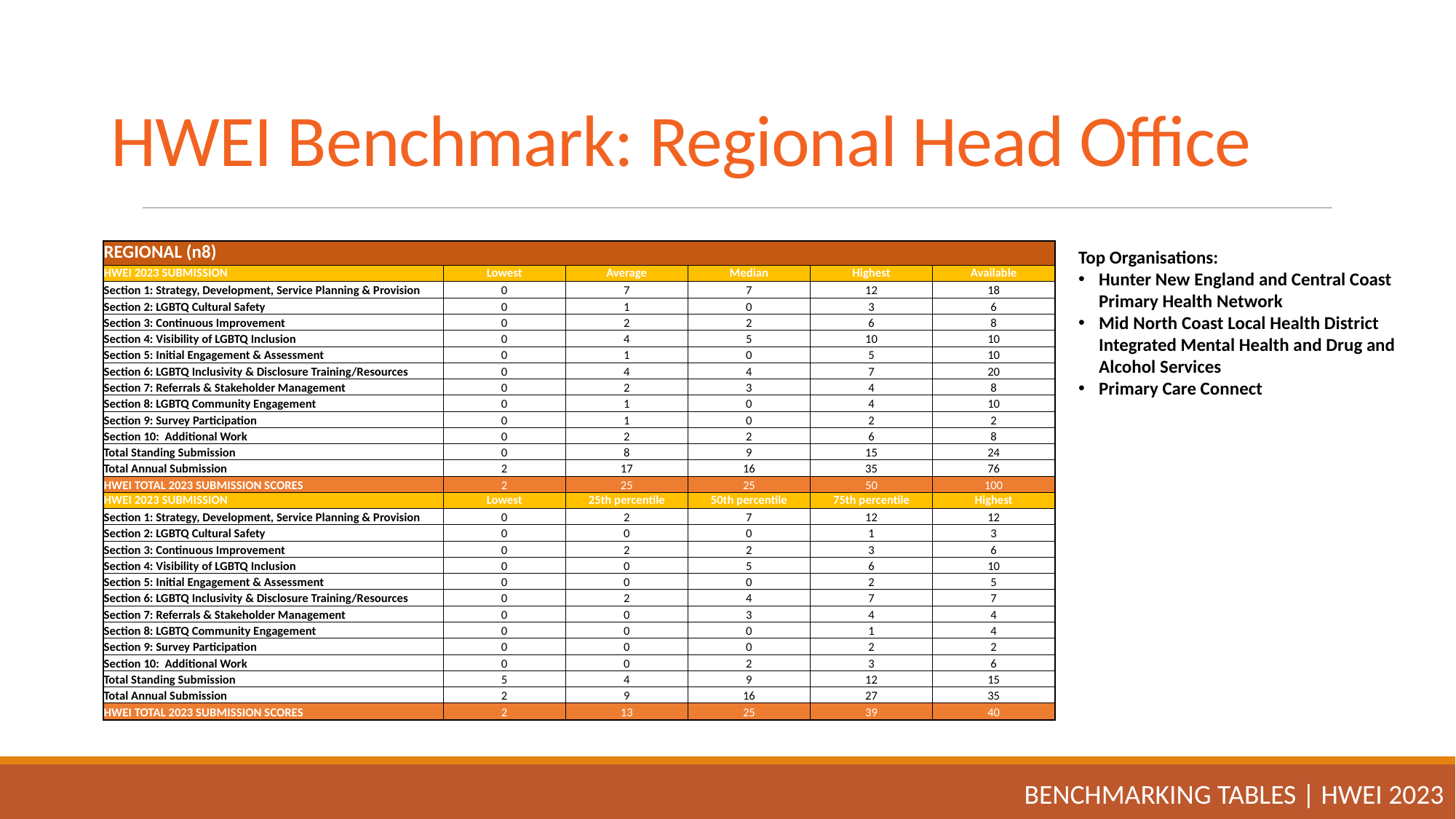

# HWEI Benchmark: Regional Head Office
| REGIONAL (n8) |  |  |  |  |  |
| --- | --- | --- | --- | --- | --- |
| HWEI 2023 SUBMISSION | Lowest | Average | Median | Highest | Available |
| Section 1: Strategy, Development, Service Planning & Provision | 0 | 7 | 7 | 12 | 18 |
| Section 2: LGBTQ Cultural Safety | 0 | 1 | 0 | 3 | 6 |
| Section 3: Continuous Improvement | 0 | 2 | 2 | 6 | 8 |
| Section 4: Visibility of LGBTQ Inclusion | 0 | 4 | 5 | 10 | 10 |
| Section 5: Initial Engagement & Assessment | 0 | 1 | 0 | 5 | 10 |
| Section 6: LGBTQ Inclusivity & Disclosure Training/Resources | 0 | 4 | 4 | 7 | 20 |
| Section 7: Referrals & Stakeholder Management | 0 | 2 | 3 | 4 | 8 |
| Section 8: LGBTQ Community Engagement | 0 | 1 | 0 | 4 | 10 |
| Section 9: Survey Participation | 0 | 1 | 0 | 2 | 2 |
| Section 10: Additional Work | 0 | 2 | 2 | 6 | 8 |
| Total Standing Submission | 0 | 8 | 9 | 15 | 24 |
| Total Annual Submission | 2 | 17 | 16 | 35 | 76 |
| HWEI TOTAL 2023 SUBMISSION SCORES | 2 | 25 | 25 | 50 | 100 |
| HWEI 2023 SUBMISSION | Lowest | 25th percentile | 50th percentile | 75th percentile | Highest |
| Section 1: Strategy, Development, Service Planning & Provision | 0 | 2 | 7 | 12 | 12 |
| Section 2: LGBTQ Cultural Safety | 0 | 0 | 0 | 1 | 3 |
| Section 3: Continuous Improvement | 0 | 2 | 2 | 3 | 6 |
| Section 4: Visibility of LGBTQ Inclusion | 0 | 0 | 5 | 6 | 10 |
| Section 5: Initial Engagement & Assessment | 0 | 0 | 0 | 2 | 5 |
| Section 6: LGBTQ Inclusivity & Disclosure Training/Resources | 0 | 2 | 4 | 7 | 7 |
| Section 7: Referrals & Stakeholder Management | 0 | 0 | 3 | 4 | 4 |
| Section 8: LGBTQ Community Engagement | 0 | 0 | 0 | 1 | 4 |
| Section 9: Survey Participation | 0 | 0 | 0 | 2 | 2 |
| Section 10: Additional Work | 0 | 0 | 2 | 3 | 6 |
| Total Standing Submission | 5 | 4 | 9 | 12 | 15 |
| Total Annual Submission | 2 | 9 | 16 | 27 | 35 |
| HWEI TOTAL 2023 SUBMISSION SCORES | 2 | 13 | 25 | 39 | 40 |
Top Organisations:
Hunter New England and Central Coast Primary Health Network
Mid North Coast Local Health District Integrated Mental Health and Drug and Alcohol Services
Primary Care Connect

BENCHMARKING TABLES | HWEI 2023